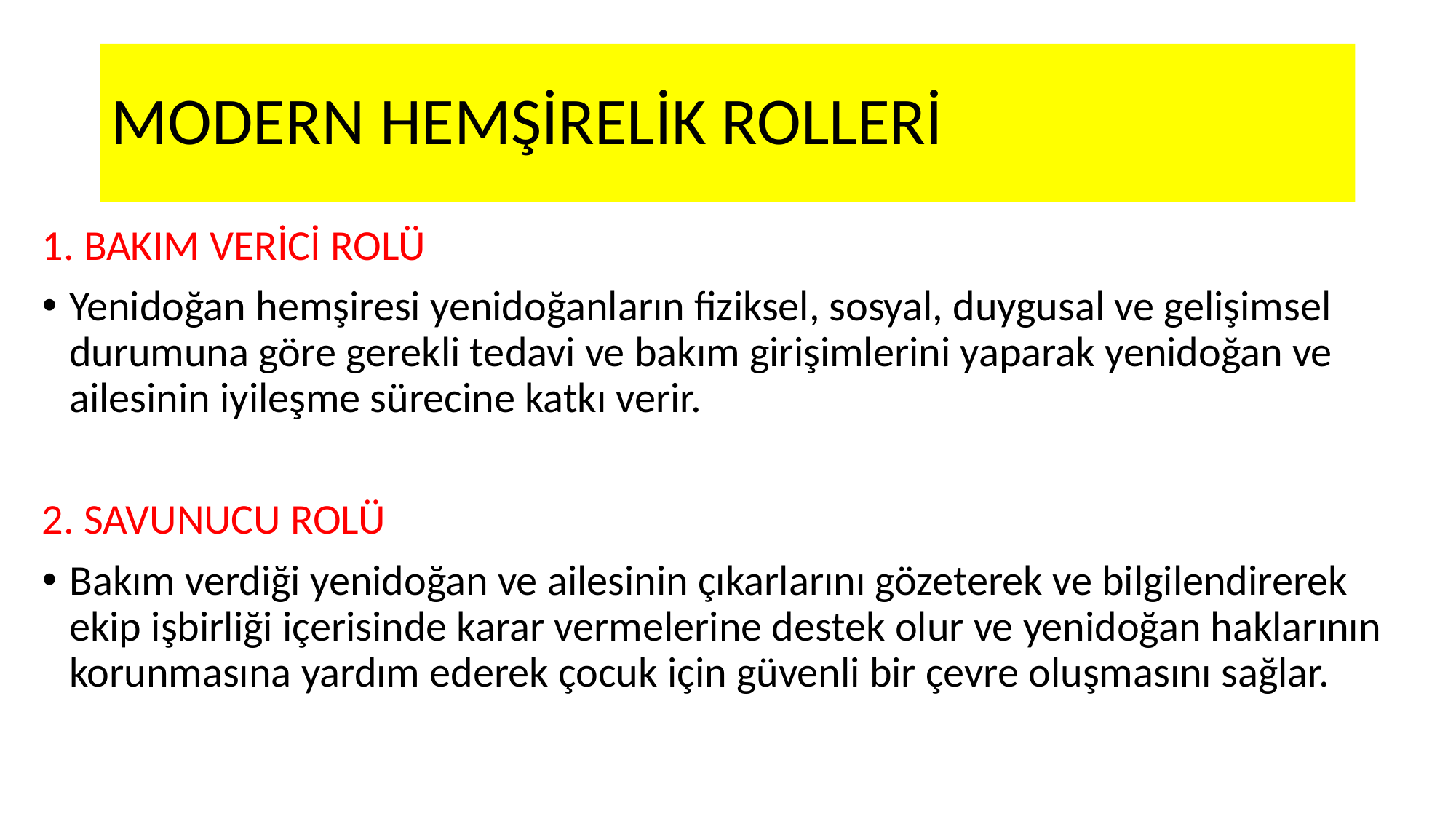

# MODERN HEMŞİRELİK ROLLERİ
1. BAKIM VERİCİ ROLÜ
Yenidoğan hemşiresi yenidoğanların fiziksel, sosyal, duygusal ve gelişimsel durumuna göre gerekli tedavi ve bakım girişimlerini yaparak yenidoğan ve ailesinin iyileşme sürecine katkı verir.

2. SAVUNUCU ROLÜ
Bakım verdiği yenidoğan ve ailesinin çıkarlarını gözeterek ve bilgilendirerek ekip işbirliği içerisinde karar vermelerine destek olur ve yenidoğan haklarının korunmasına yardım ederek çocuk için güvenli bir çevre oluşmasını sağlar.